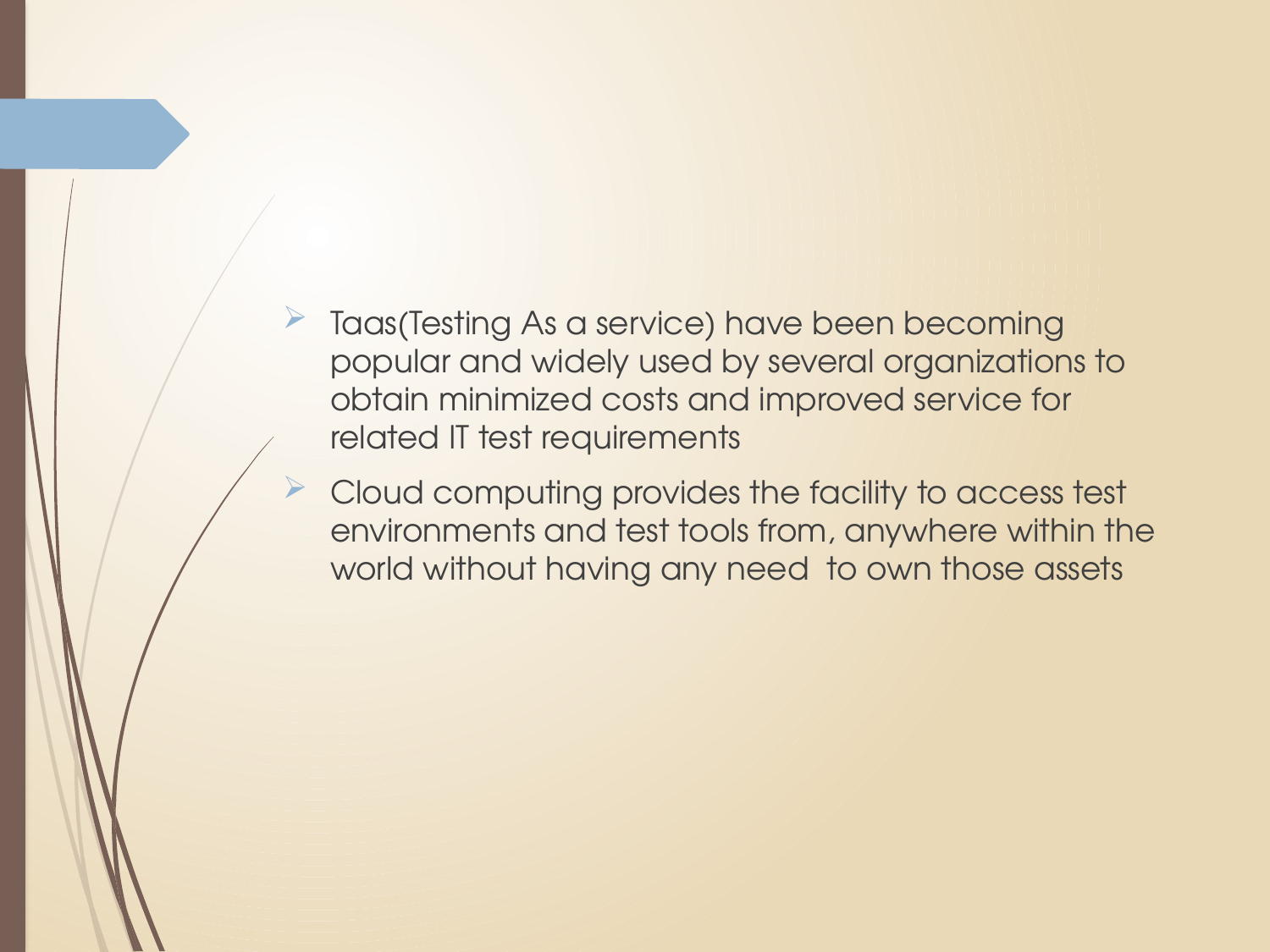

#
Taas(Testing As a service) have been becoming  popular and widely used by several organizations to obtain minimized costs and improved service for related IT test requirements
Cloud computing provides the facility to access test environments and test tools from, anywhere within the  world without having any need  to own those assets